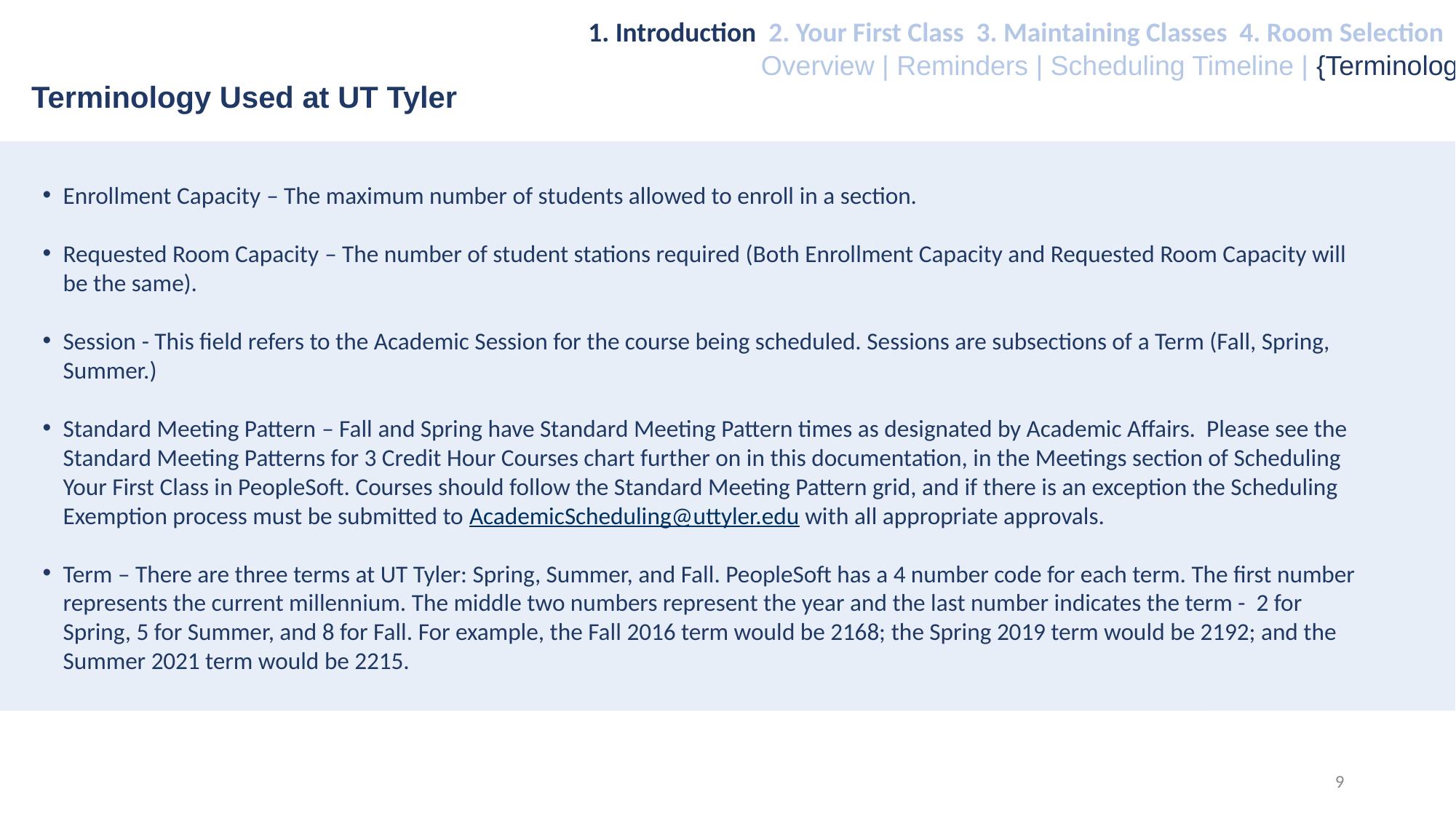

1. Introduction  2. Your First Class  3. Maintaining Classes  4. Room Selection
Overview | Reminders | Scheduling Timeline | {Terminology}
Terminology Used at UT Tyler

Enrollment Capacity – The maximum number of students allowed to enroll in a section.

Requested Room Capacity – The number of student stations required (Both Enrollment Capacity and Requested Room Capacity will be the same).

Session - This field refers to the Academic Session for the course being scheduled. Sessions are subsections of a Term (Fall, Spring, Summer.)

Standard Meeting Pattern – Fall and Spring have Standard Meeting Pattern times as designated by Academic Affairs.  Please see the Standard Meeting Patterns for 3 Credit Hour Courses chart further on in this documentation, in the Meetings section of Scheduling Your First Class in PeopleSoft. Courses should follow the Standard Meeting Pattern grid, and if there is an exception the Scheduling Exemption process must be submitted to AcademicScheduling@uttyler.edu with all appropriate approvals.

Term – There are three terms at UT Tyler: Spring, Summer, and Fall. PeopleSoft has a 4 number code for each term. The first number represents the current millennium. The middle two numbers represent the year and the last number indicates the term -  2 for Spring, 5 for Summer, and 8 for Fall. For example, the Fall 2016 term would be 2168; the Spring 2019 term would be 2192; and the Summer 2021 term would be 2215.

9